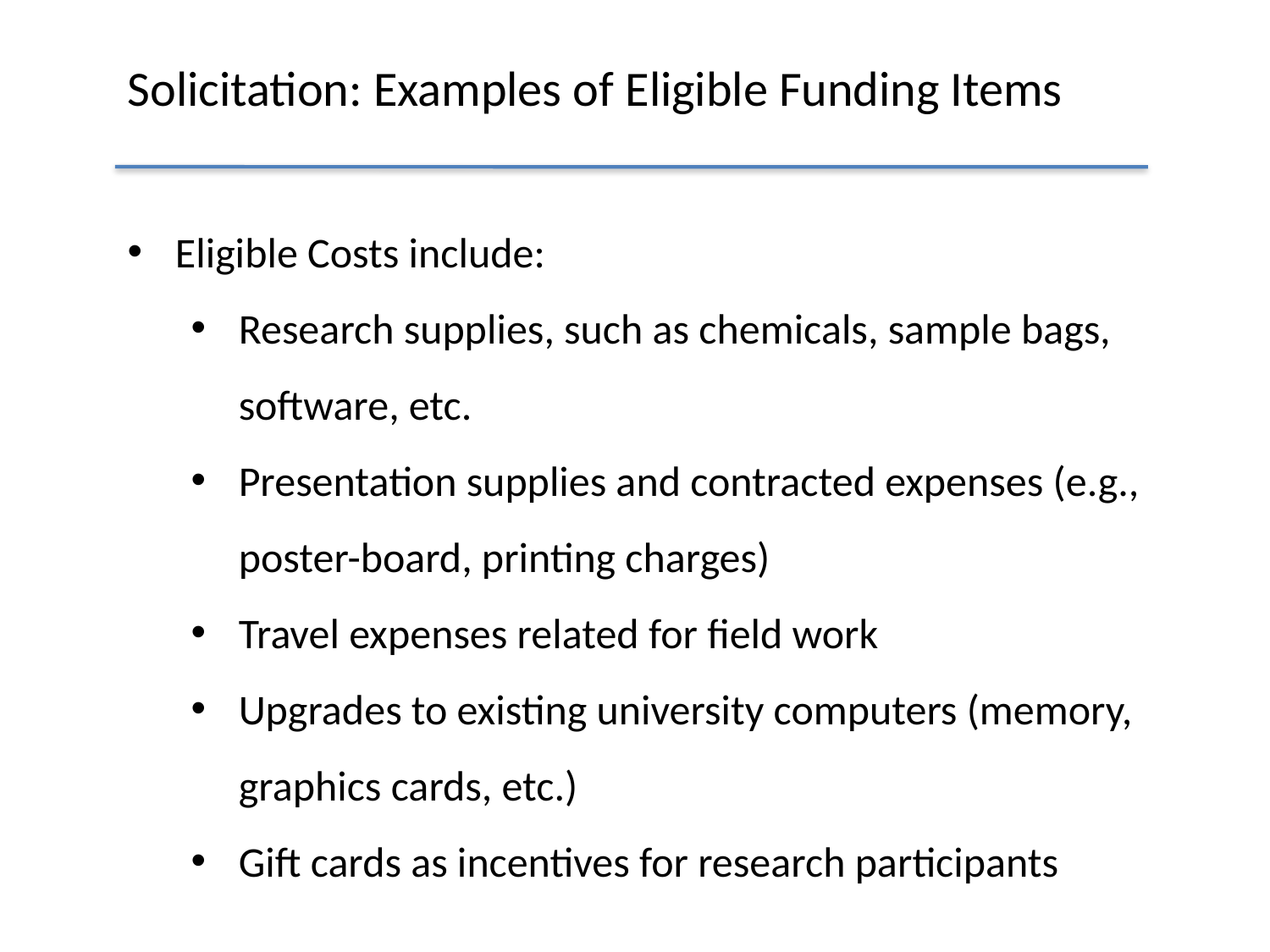

# Solicitation: Examples of Eligible Funding Items
Eligible Costs include:
Research supplies, such as chemicals, sample bags, software, etc.
Presentation supplies and contracted expenses (e.g., poster-board, printing charges)
Travel expenses related for field work
Upgrades to existing university computers (memory, graphics cards, etc.)
Gift cards as incentives for research participants